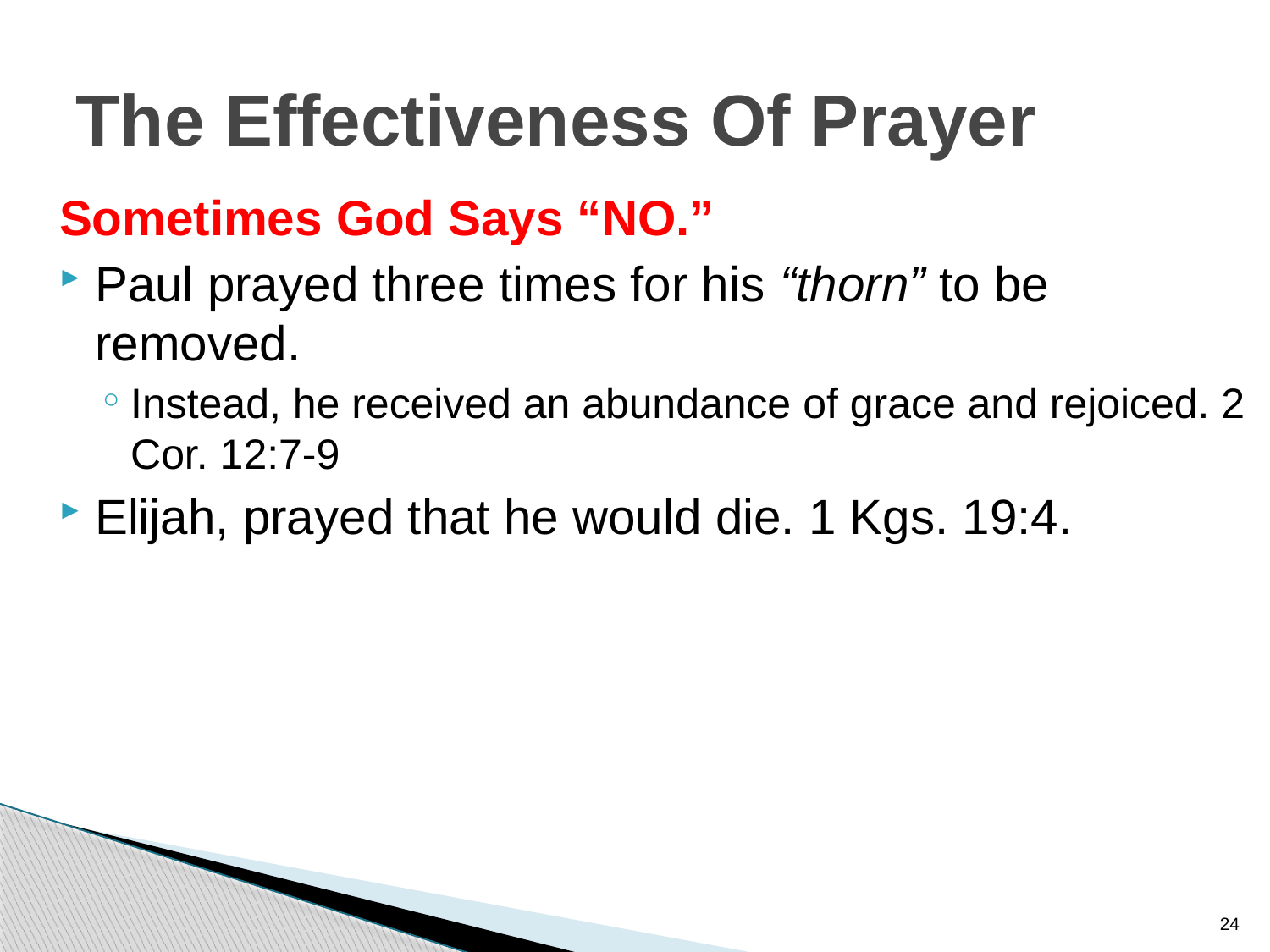

# The Effectiveness Of Prayer
Sometimes God Says “NO.”
Paul prayed three times for his “thorn” to be removed.
Instead, he received an abundance of grace and rejoiced. 2 Cor. 12:7-9
Elijah, prayed that he would die. 1 Kgs. 19:4.

24